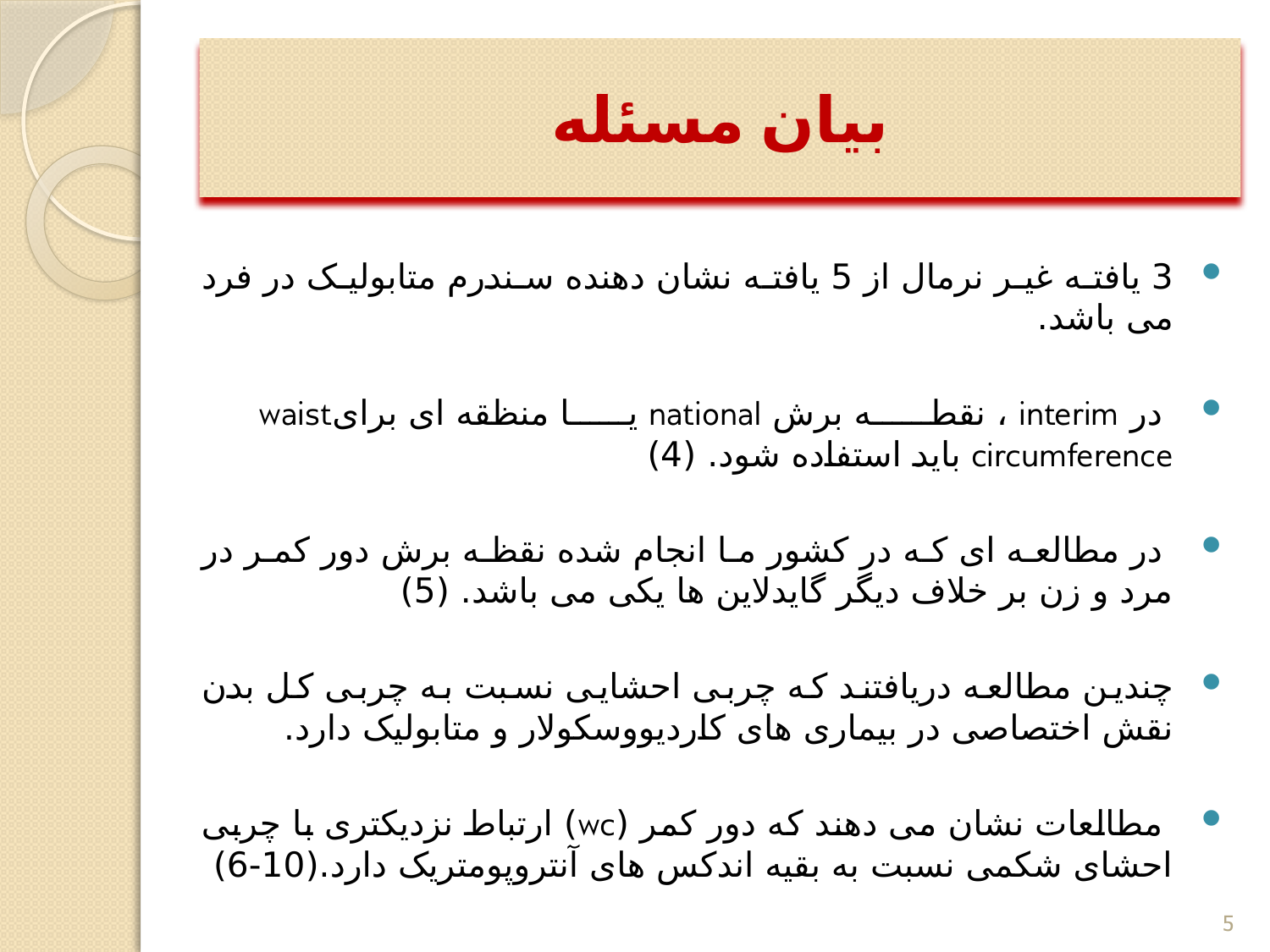

# بیان مسئله

3 یافته غیر نرمال از 5 یافته نشان دهنده سندرم متابولیک در فرد می باشد.

 در interim ، نقطه برش national یا منظقه ای برایwaist circumference باید استفاده شود. (4)

 در مطالعه ای که در کشور ما انجام شده نقظه برش دور کمر در مرد و زن بر خلاف دیگر گایدلاین ها یکی می باشد. (5)

چندین مطالعه دریافتند که چربی احشایی نسبت به چربی کل بدن نقش اختصاصی در بیماری های کاردیووسکولار و متابولیک دارد.

 مطالعات نشان می دهند که دور کمر (wc) ارتباط نزدیکتری با چربی احشای شکمی نسبت به بقیه اندکس های آنتروپومتریک دارد.(10-6)
5